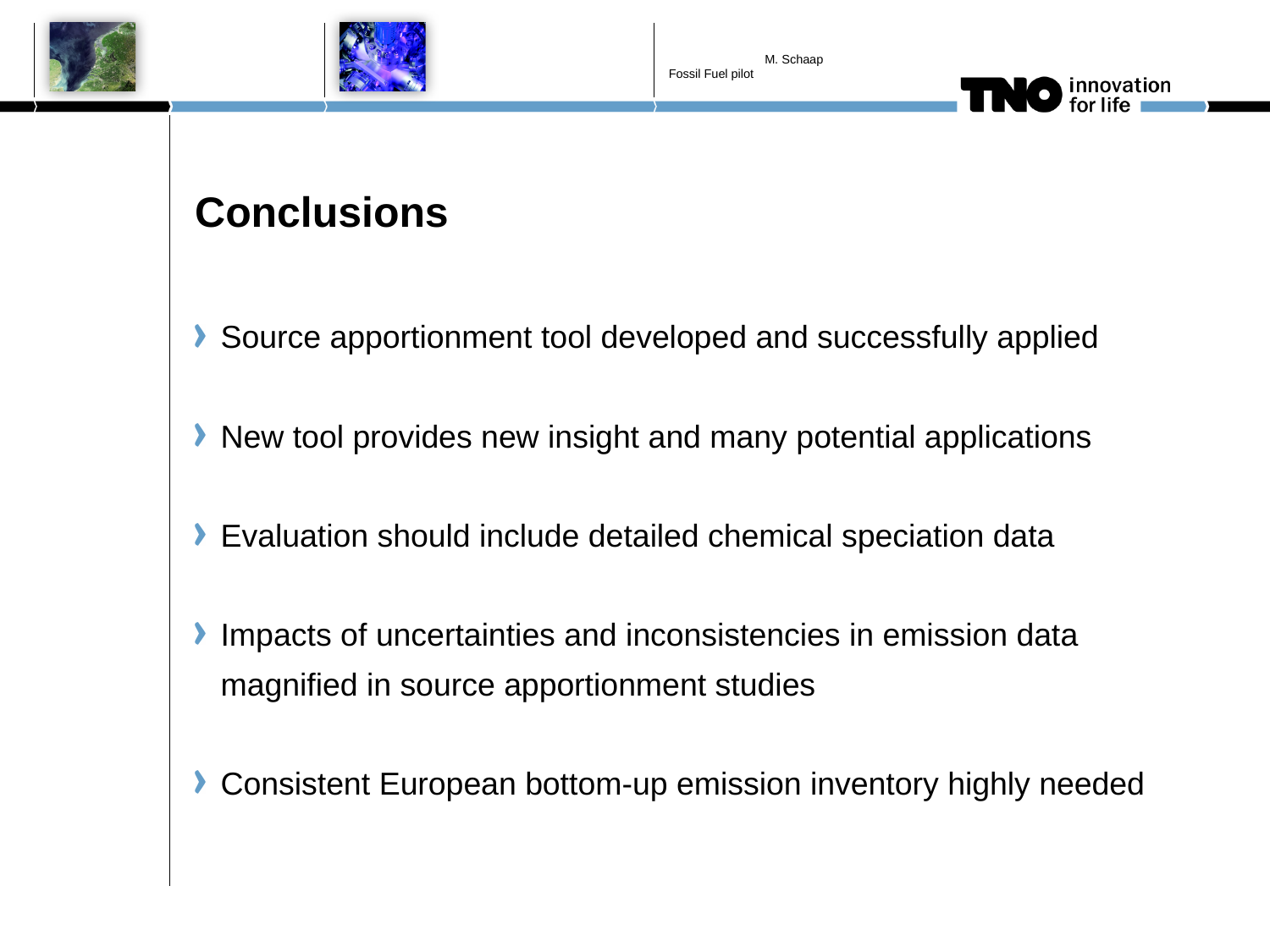

M. Schaap
Fossil Fuel pilot
# Conclusions
Source apportionment tool developed and successfully applied

New tool provides new insight and many potential applications

Evaluation should include detailed chemical speciation data

Impacts of uncertainties and inconsistencies in emission data magnified in source apportionment studies

Consistent European bottom-up emission inventory highly needed